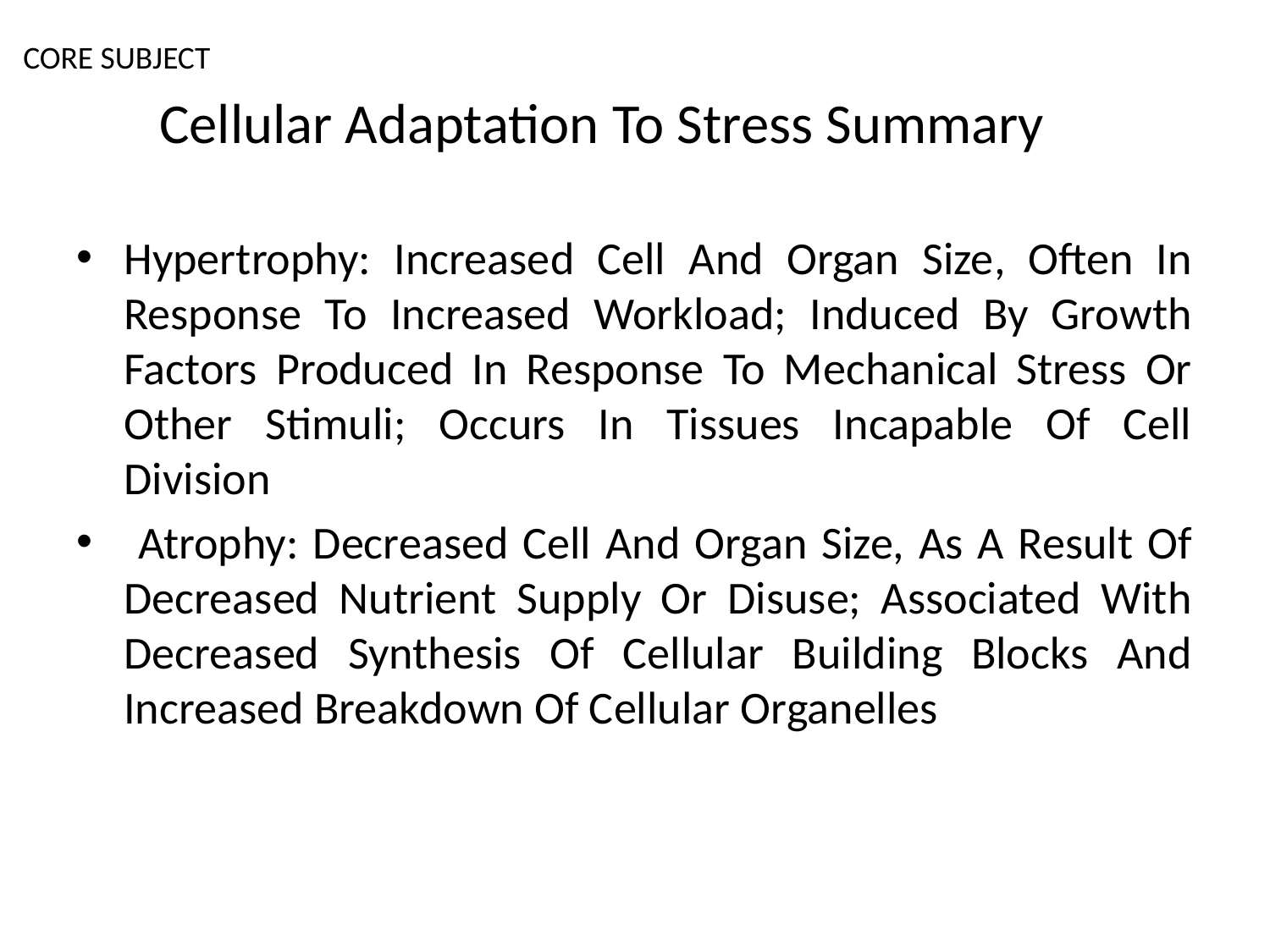

CORE SUBJECT
# Cellular Adaptation To Stress Summary
Hypertrophy: Increased Cell And Organ Size, Often In Response To Increased Workload; Induced By Growth Factors Produced In Response To Mechanical Stress Or Other Stimuli; Occurs In Tissues Incapable Of Cell Division
 Atrophy: Decreased Cell And Organ Size, As A Result Of Decreased Nutrient Supply Or Disuse; Associated With Decreased Synthesis Of Cellular Building Blocks And Increased Breakdown Of Cellular Organelles